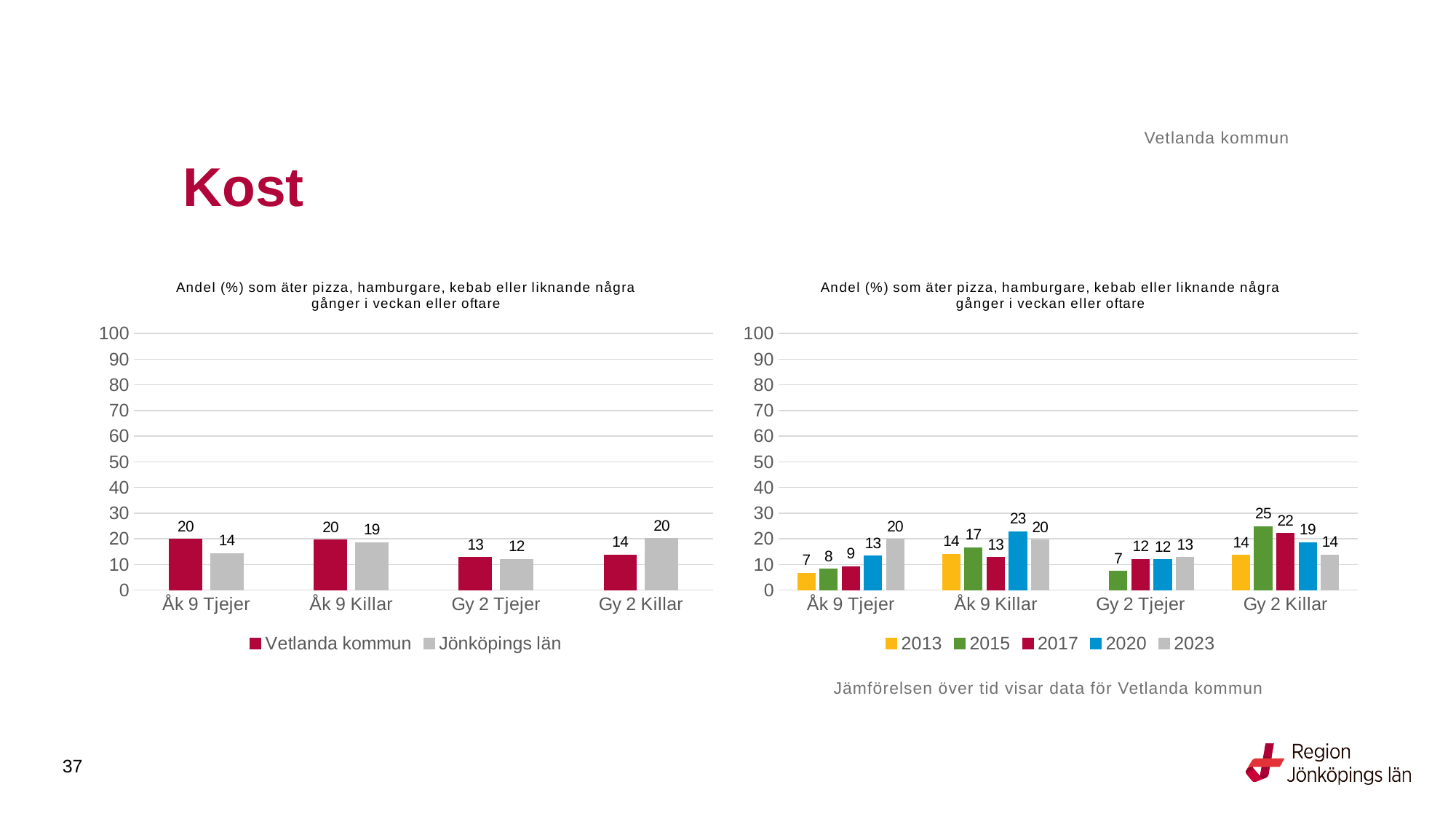

Vetlanda kommun
# Kost

### Chart: Andel (%) som äter pizza, hamburgare, kebab eller liknande några gånger i veckan eller oftare

| Category | Vetlanda kommun | Jönköpings län |
|---|---|---|
| Åk 9 Tjejer | 19.863 | 14.2857 |
| Åk 9 Killar | 19.5489 | 18.5473 |
| Gy 2 Tjejer | 12.844 | 12.0654 |
| Gy 2 Killar | 13.7931 | 20.1613 |

### Chart: Andel (%) som äter pizza, hamburgare, kebab eller liknande några gånger i veckan eller oftare

| Category | 2013 | 2015 | 2017 | 2020 | 2023 |
|---|---|---|---|---|---|
| Åk 9 Tjejer | 6.7164 | 8.1818 | 9.1837 | 13.253 | 19.863 |
| Åk 9 Killar | 13.9706 | 16.5049 | 12.7451 | 22.8571 | 19.5489 |
| Gy 2 Tjejer | None | 7.377 | 12.0879 | 11.9048 | 12.844 |
| Gy 2 Killar | 13.5593 | 24.7863 | 22.1154 | 18.5484 | 13.7931 |
Jämförelsen över tid visar data för Vetlanda kommun
37